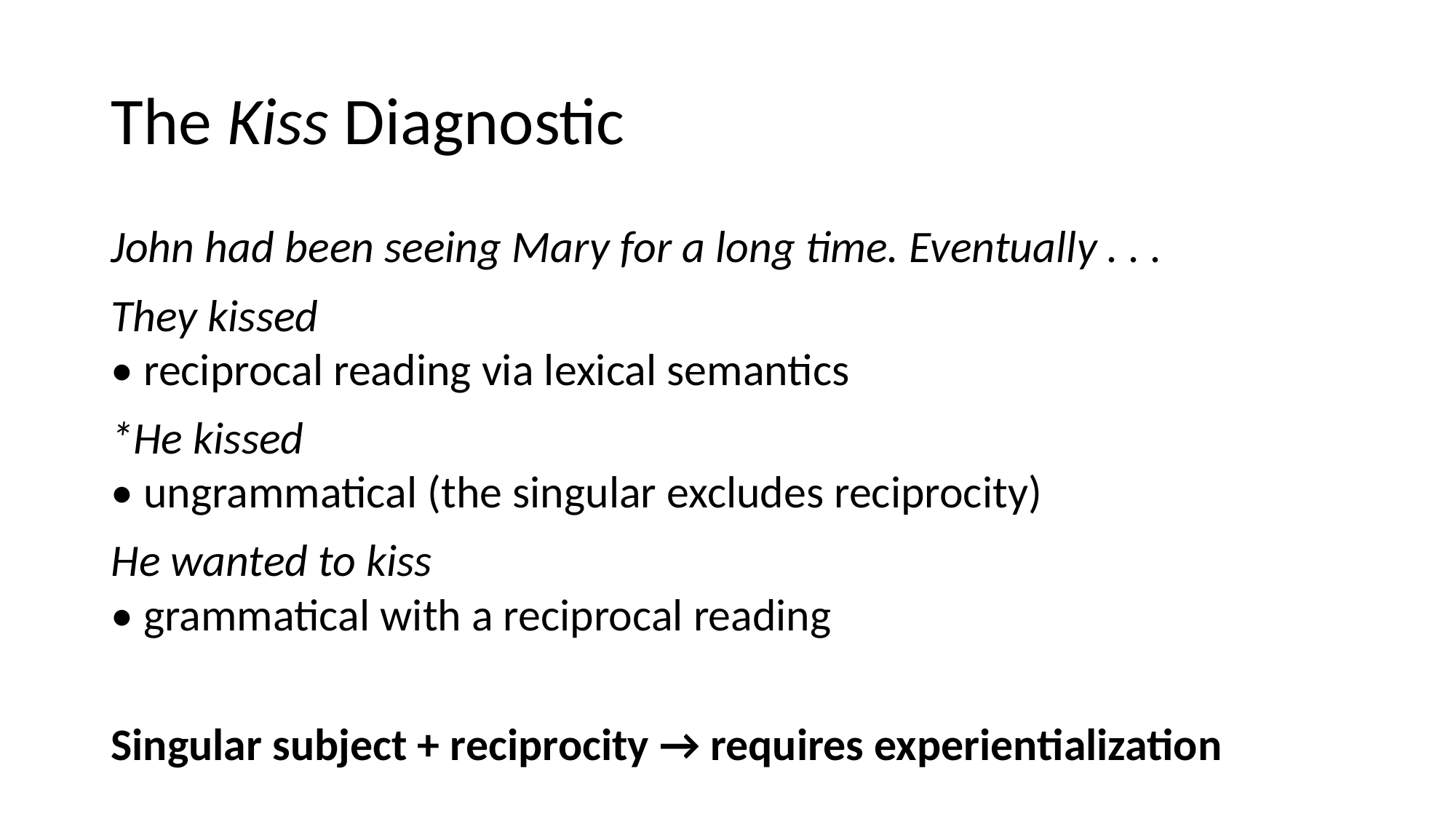

# The Kiss Diagnostic
John had been seeing Mary for a long time. Eventually . . .
They kissed
• reciprocal reading via lexical semantics
*He kissed
• ungrammatical (the singular excludes reciprocity)
He wanted to kiss
• grammatical with a reciprocal reading

Singular subject + reciprocity → requires experientialization